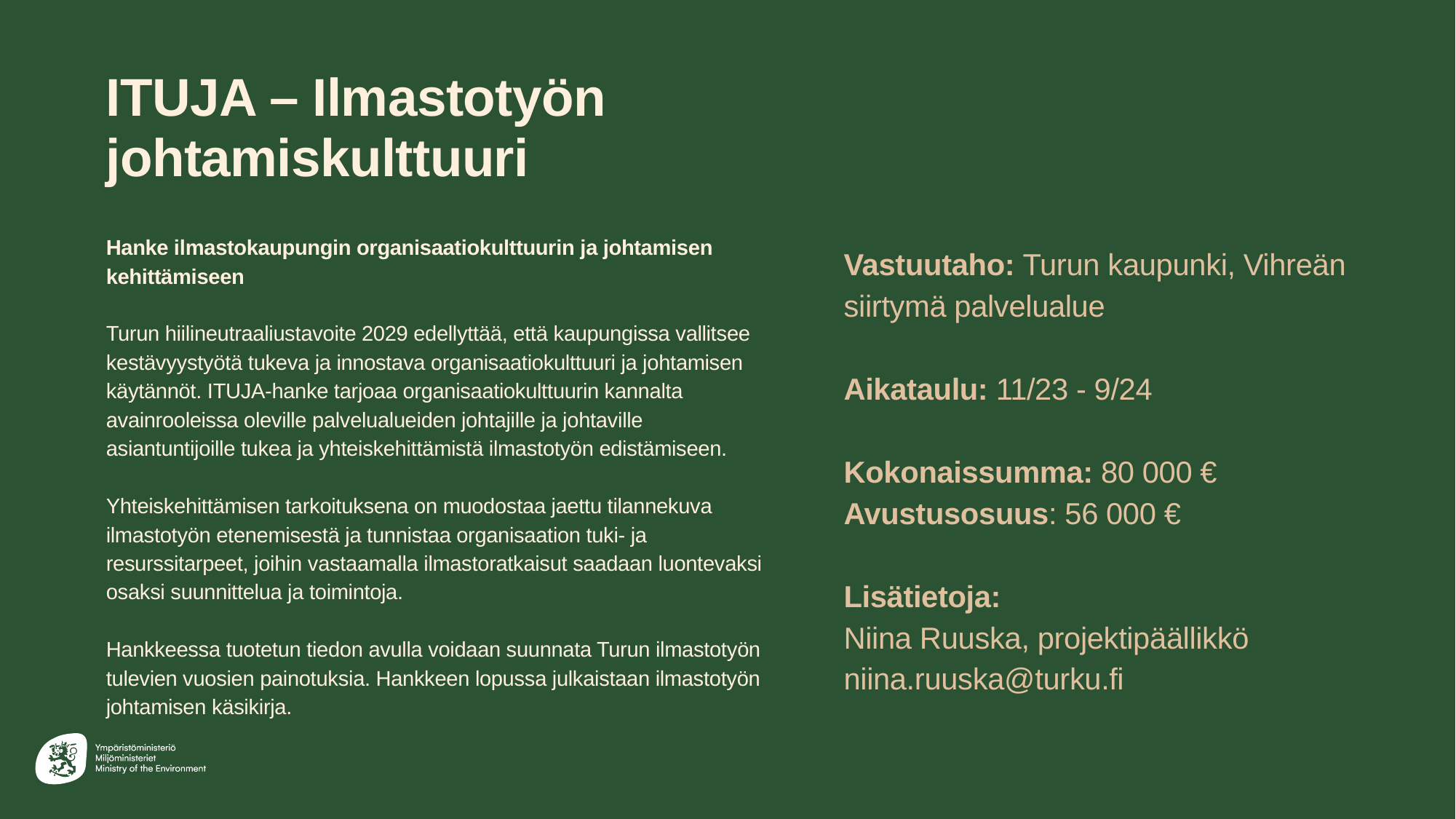

# ITUJA – Ilmastotyön johtamiskulttuuri
Hanke ilmastokaupungin organisaatiokulttuurin ja johtamisen kehittämiseen

Turun hiilineutraaliustavoite 2029 edellyttää, että kaupungissa vallitsee kestävyystyötä tukeva ja innostava organisaatiokulttuuri ja johtamisen käytännöt. ITUJA-hanke tarjoaa organisaatiokulttuurin kannalta avainrooleissa oleville palvelualueiden johtajille ja johtaville asiantuntijoille tukea ja yhteiskehittämistä ilmastotyön edistämiseen.

Yhteiskehittämisen tarkoituksena on muodostaa jaettu tilannekuva ilmastotyön etenemisestä ja tunnistaa organisaation tuki- ja resurssitarpeet, joihin vastaamalla ilmastoratkaisut saadaan luontevaksi osaksi suunnittelua ja toimintoja.

Hankkeessa tuotetun tiedon avulla voidaan suunnata Turun ilmastotyön tulevien vuosien painotuksia. Hankkeen lopussa julkaistaan ilmastotyön johtamisen käsikirja.

Vastuutaho: Turun kaupunki, Vihreän siirtymä palvelualue

Aikataulu: 11/23 - 9/24

Kokonaissumma: 80 000 €
Avustusosuus: 56 000 €

Lisätietoja:
Niina Ruuska, projektipäällikkö
niina.ruuska@turku.fi